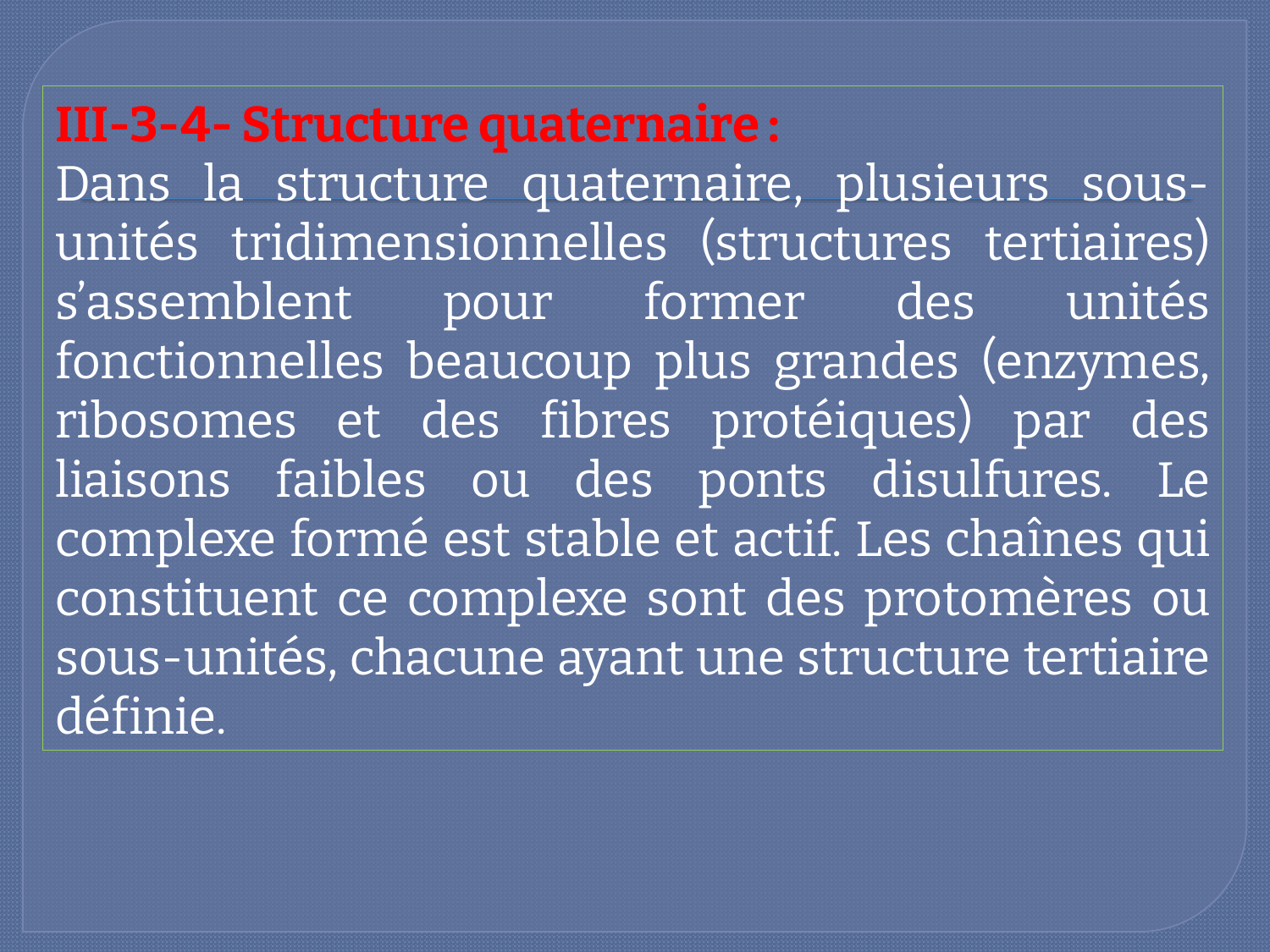

III-3-4- Structure quaternaire :
Dans la structure quaternaire, plusieurs sous-unités tridimensionnelles (structures tertiaires) s’assemblent pour former des unités fonctionnelles beaucoup plus grandes (enzymes, ribosomes et des fibres protéiques) par des liaisons faibles ou des ponts disulfures. Le complexe formé est stable et actif. Les chaînes qui constituent ce complexe sont des protomères ou sous-unités, chacune ayant une structure tertiaire définie.